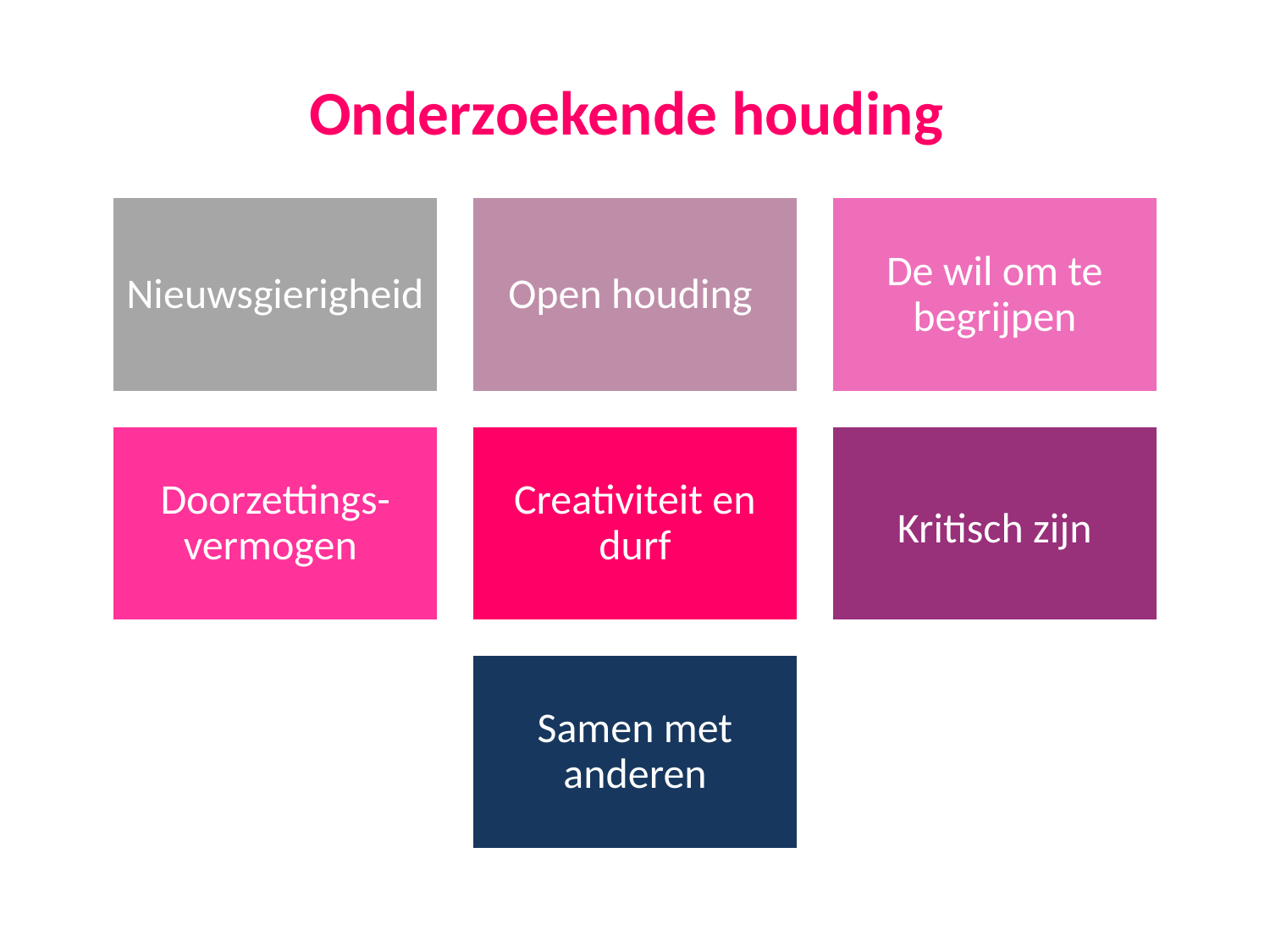

# Onderzoekende houding
Nieuwsgierigheid
Open houding
De wil om te begrijpen
Doorzettings-vermogen
Creativiteit en durf

Kritisch zijn

Samen met anderen